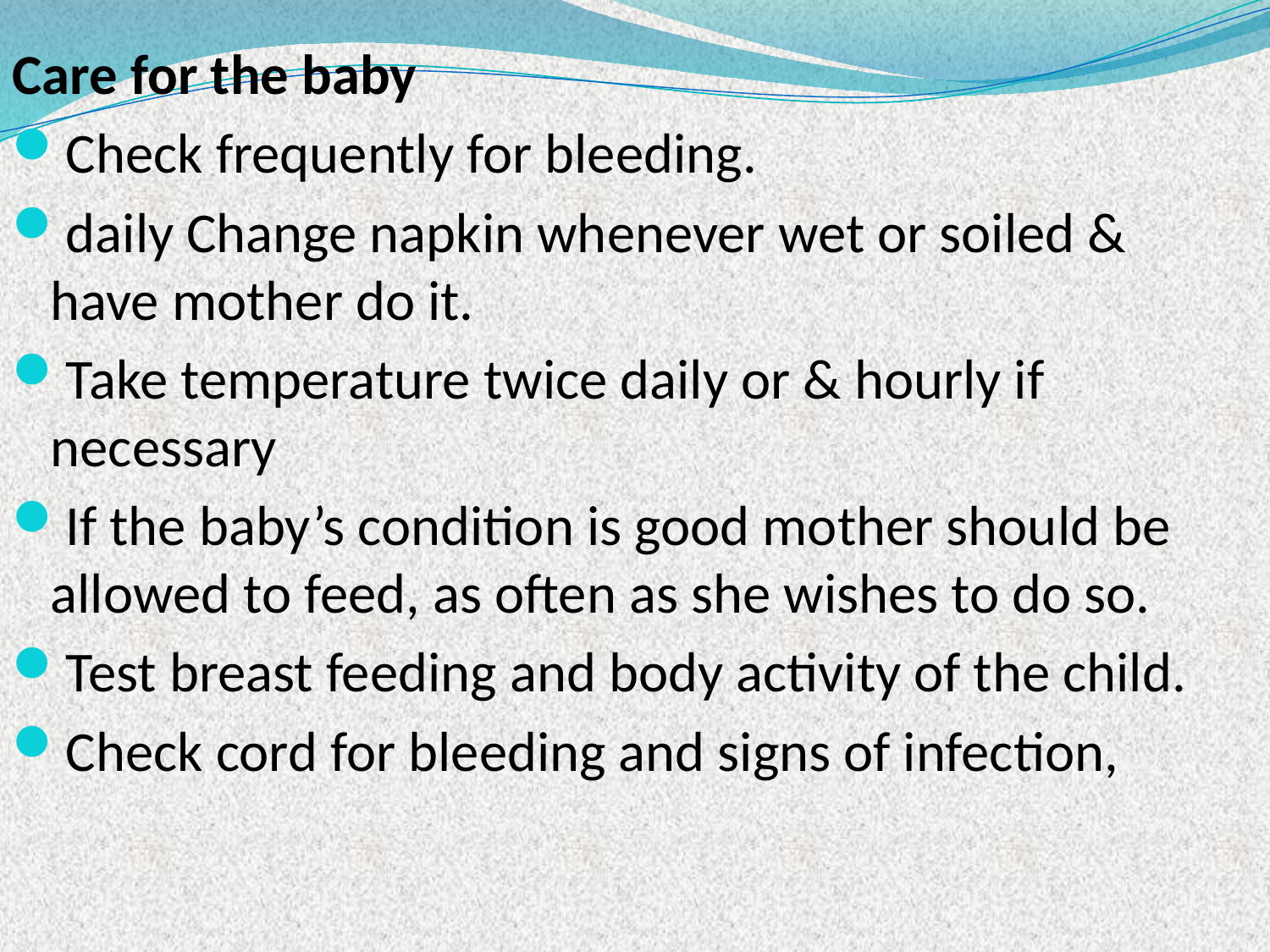

Care for the baby
Check frequently for bleeding.
daily Change napkin whenever wet or soiled & have mother do it.
Take temperature twice daily or & hourly if necessary
If the baby’s condition is good mother should be allowed to feed, as often as she wishes to do so.
Test breast feeding and body activity of the child.
Check cord for bleeding and signs of infection,